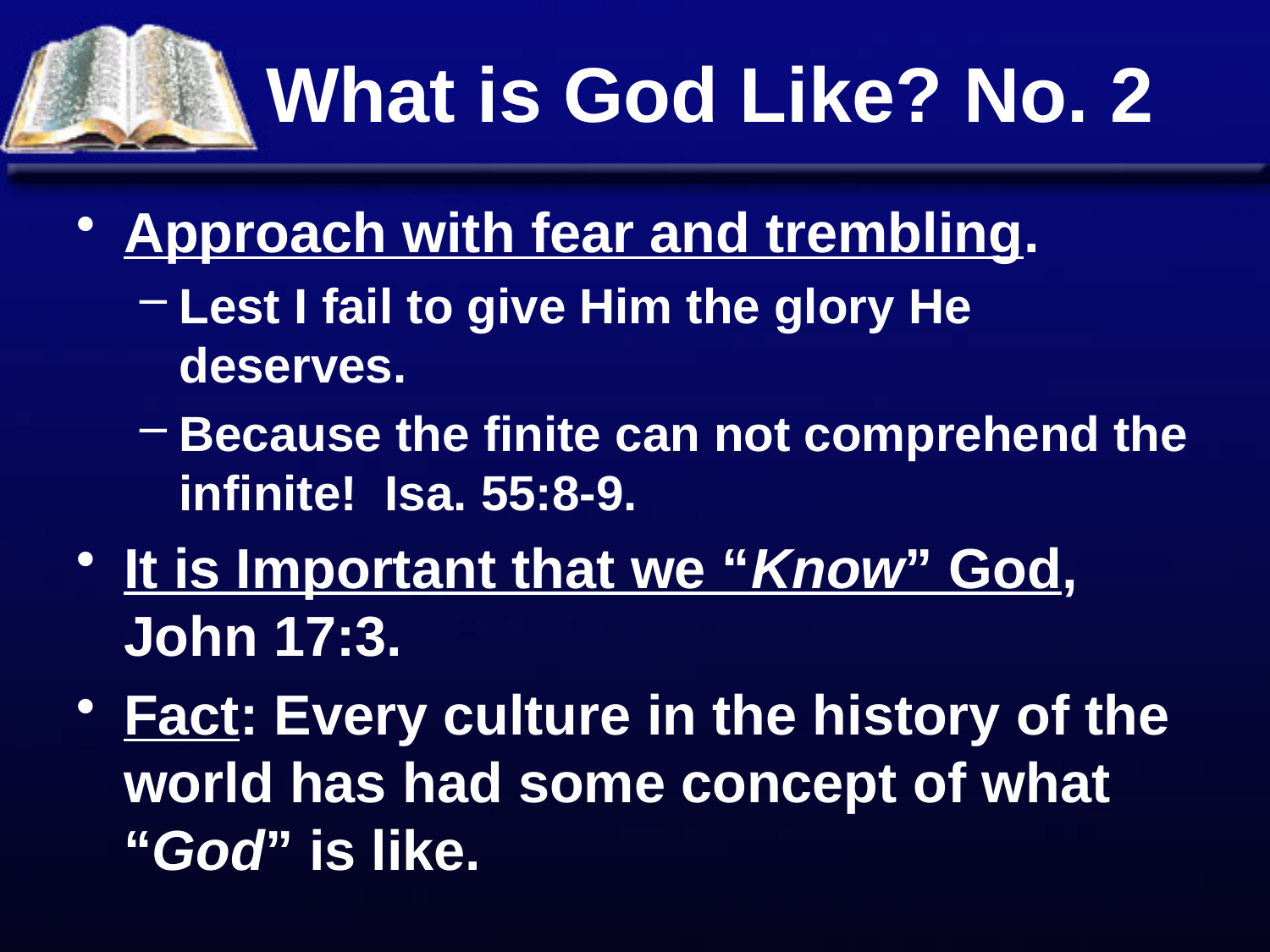

# What is God Like? No. 2
Approach with fear and trembling.
Lest I fail to give Him the glory He deserves.
Because the finite can not comprehend the infinite!  Isa. 55:8-9.
It is Important that we “Know” God, John 17:3.
Fact: Every culture in the history of the world has had some concept of what “God” is like.